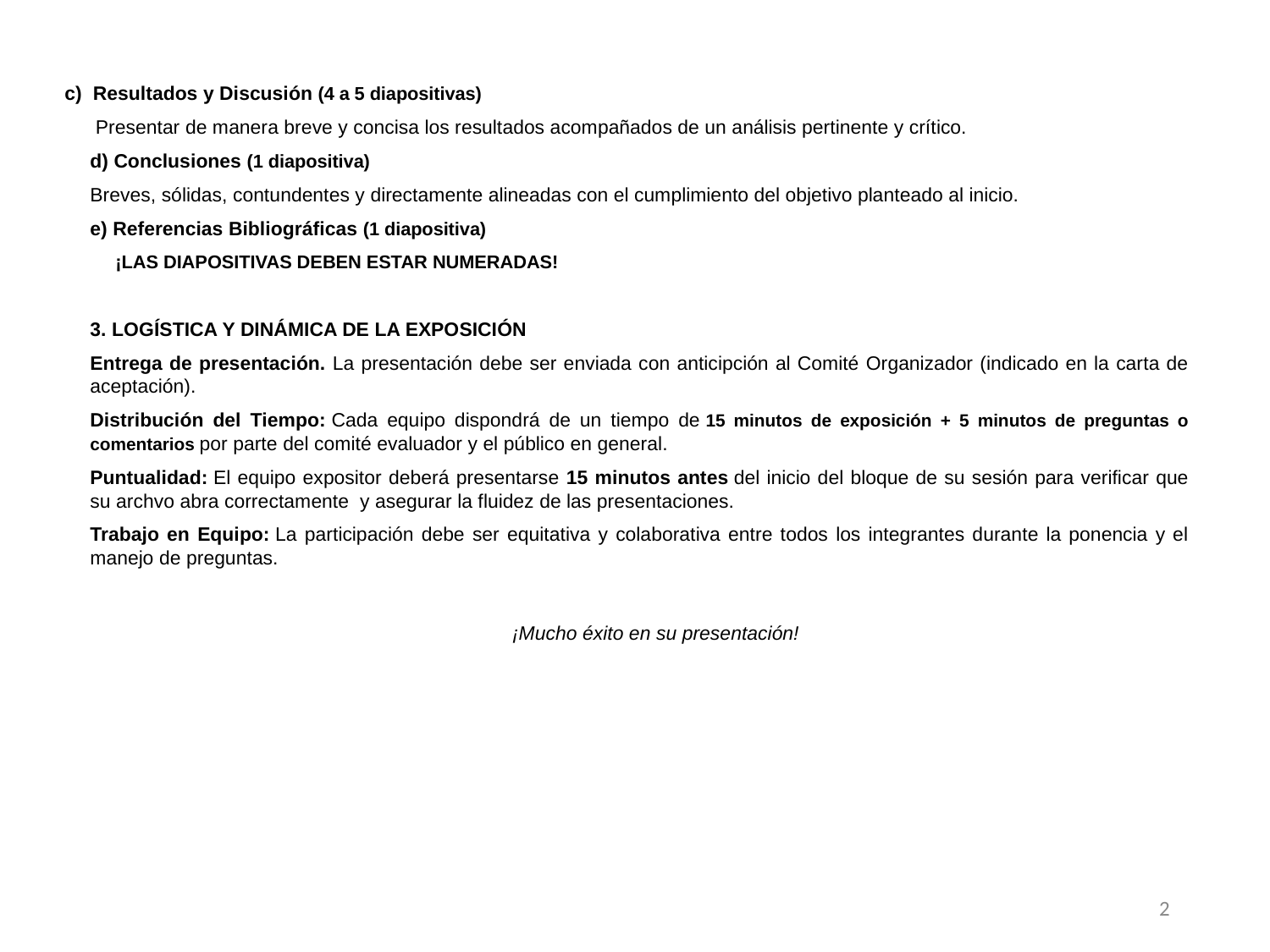

c)  Resultados y Discusión (4 a 5 diapositivas)
 Presentar de manera breve y concisa los resultados acompañados de un análisis pertinente y crítico.
d) Conclusiones (1 diapositiva)
Breves, sólidas, contundentes y directamente alineadas con el cumplimiento del objetivo planteado al inicio.
e) Referencias Bibliográficas (1 diapositiva)
     ¡LAS DIAPOSITIVAS DEBEN ESTAR NUMERADAS!

3. LOGÍSTICA Y DINÁMICA DE LA EXPOSICIÓN
Entrega de presentación. La presentación debe ser enviada con anticipción al Comité Organizador (indicado en la carta de aceptación).
Distribución del Tiempo: Cada equipo dispondrá de un tiempo de 15 minutos de exposición + 5 minutos de preguntas o comentarios por parte del comité evaluador y el público en general.
Puntualidad: El equipo expositor deberá presentarse 15 minutos antes del inicio del bloque de su sesión para verificar que su archvo abra correctamente  y asegurar la fluidez de las presentaciones.
Trabajo en Equipo: La participación debe ser equitativa y colaborativa entre todos los integrantes durante la ponencia y el manejo de preguntas.

¡Mucho éxito en su presentación!

2